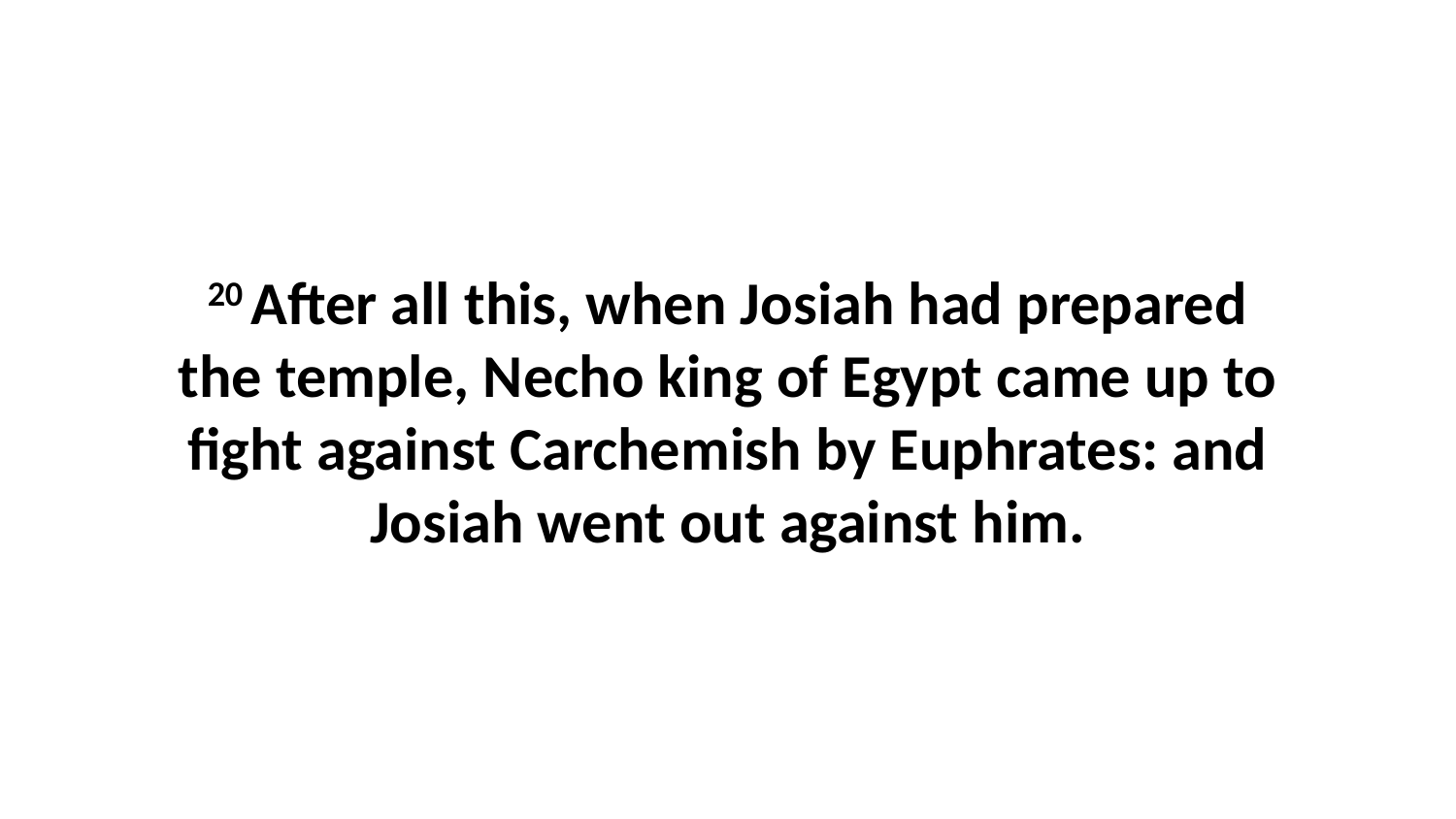

20 After all this, when Josiah had prepared the temple, Necho king of Egypt came up to fight against Carchemish by Euphrates: and Josiah went out against him.